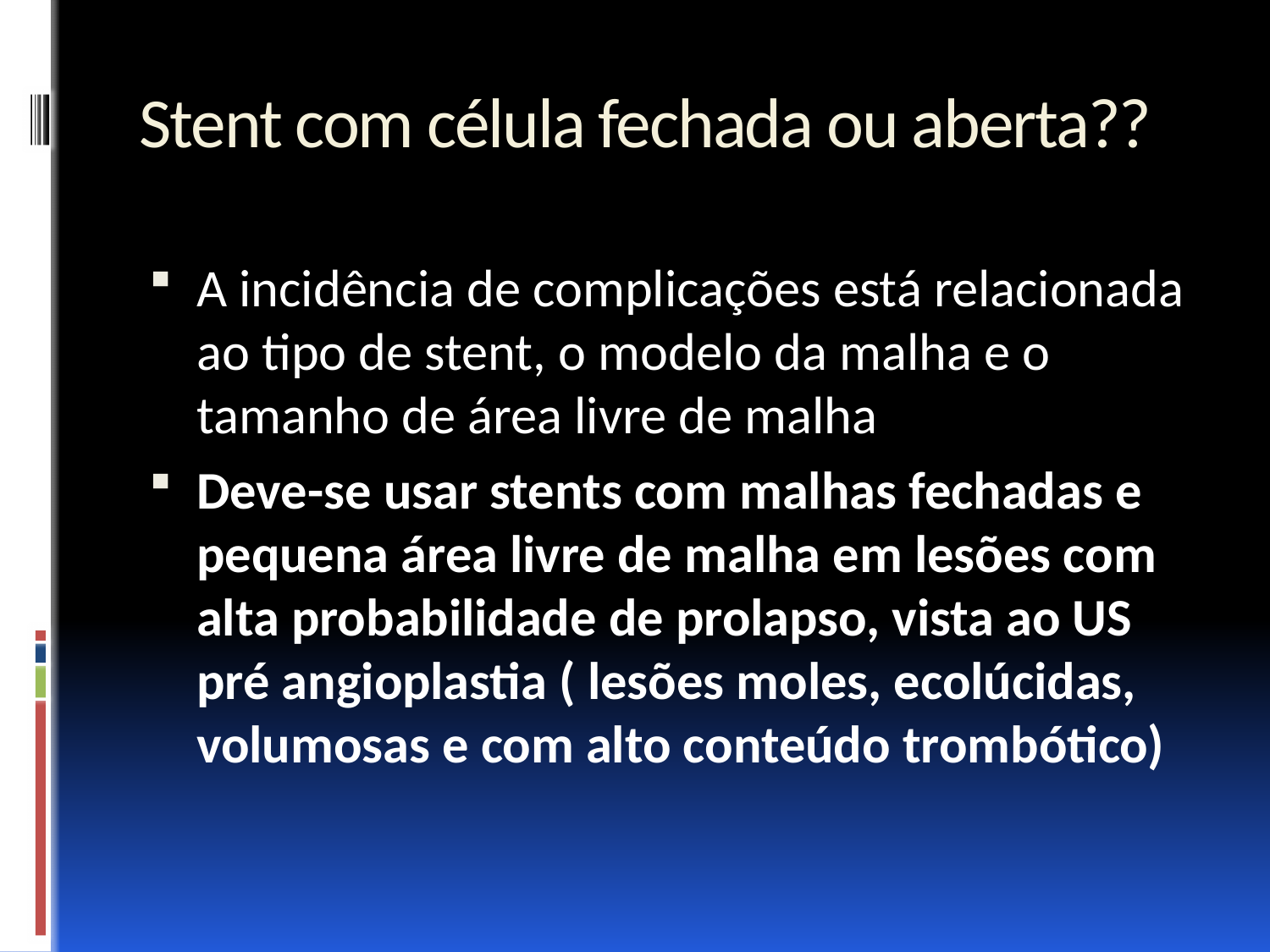

# Stent com célula fechada ou aberta??
A incidência de complicações está relacionada ao tipo de stent, o modelo da malha e o tamanho de área livre de malha
Deve-se usar stents com malhas fechadas e pequena área livre de malha em lesões com alta probabilidade de prolapso, vista ao US pré angioplastia ( lesões moles, ecolúcidas, volumosas e com alto conteúdo trombótico)